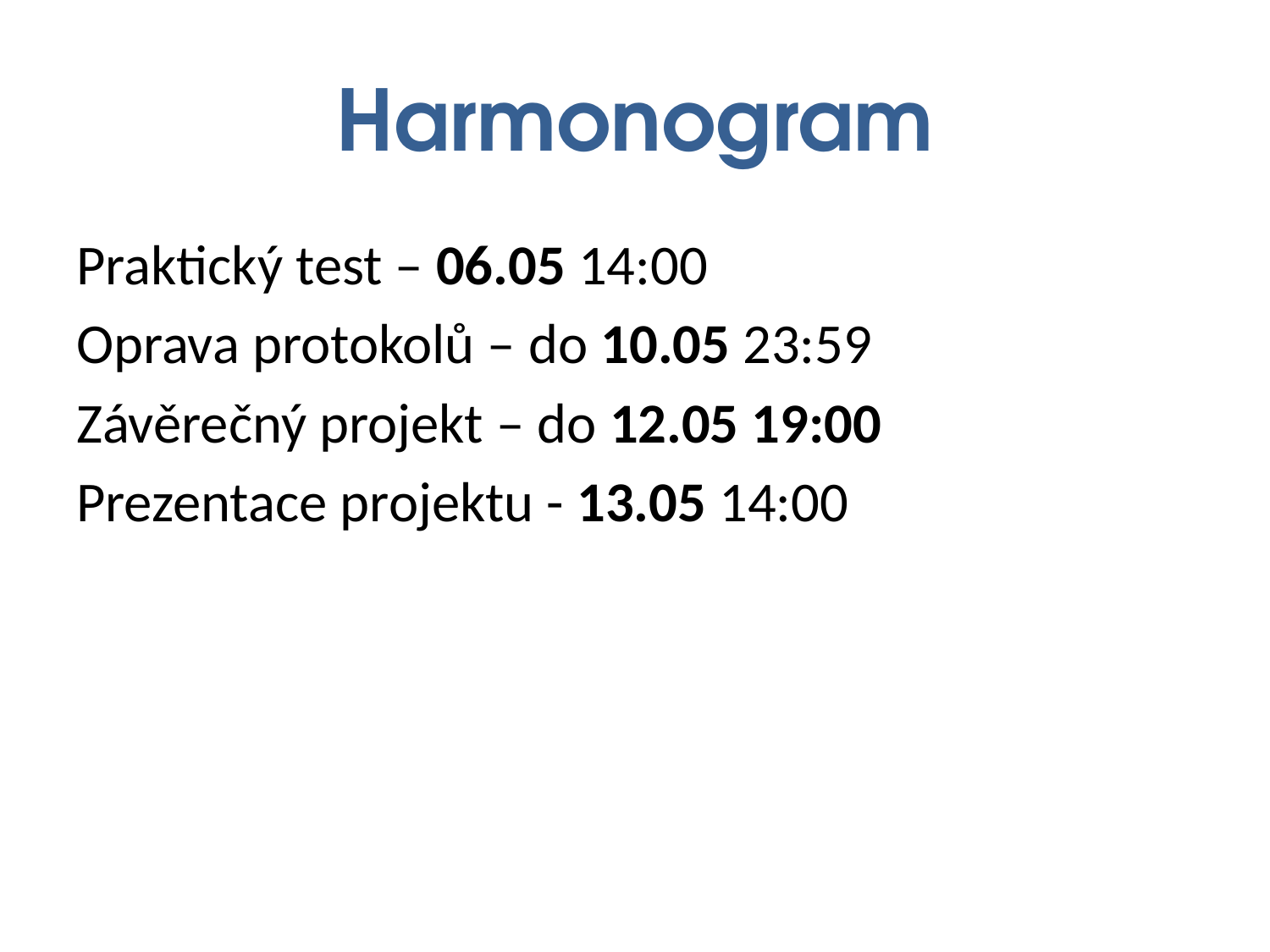

# Harmonogram
Praktický test – 06.05 14:00
Oprava protokolů – do 10.05 23:59
Závěrečný projekt – do 12.05 19:00
Prezentace projektu - 13.05 14:00